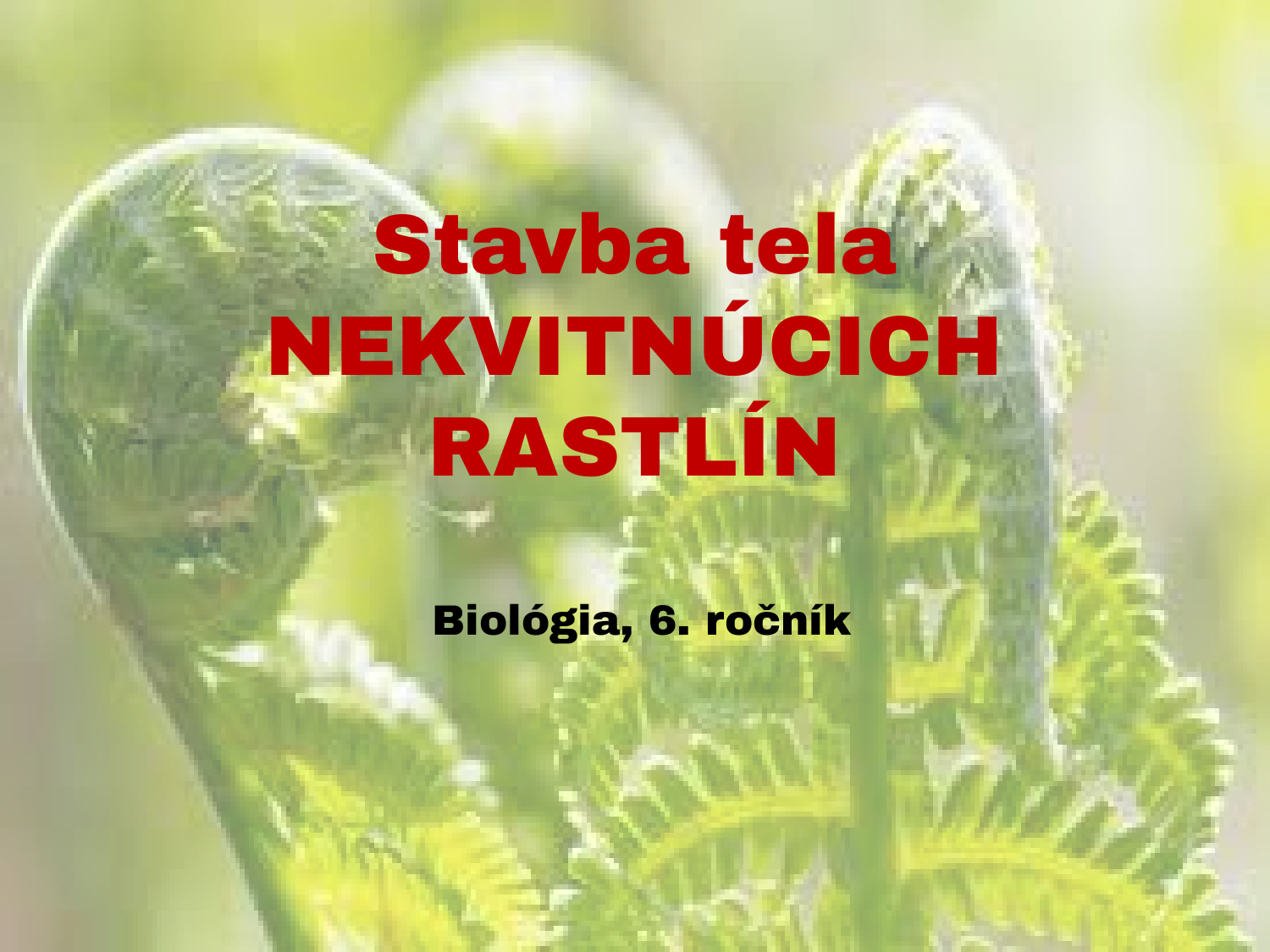

# Stavba tela NEKVITNÚCICH RASTLÍN
Biológia, 6. ročník